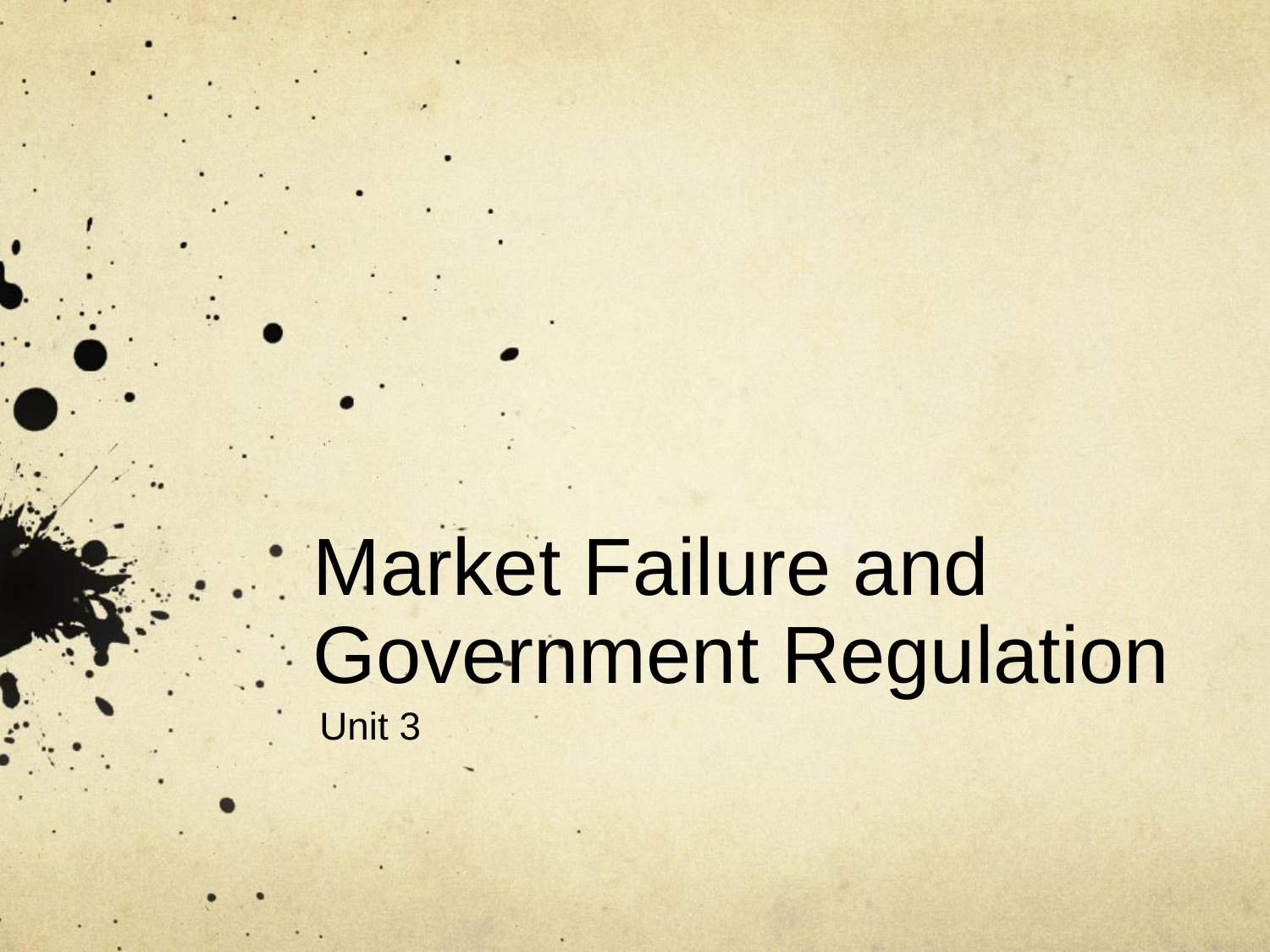

# Market Failure and Government Regulation
Unit 3